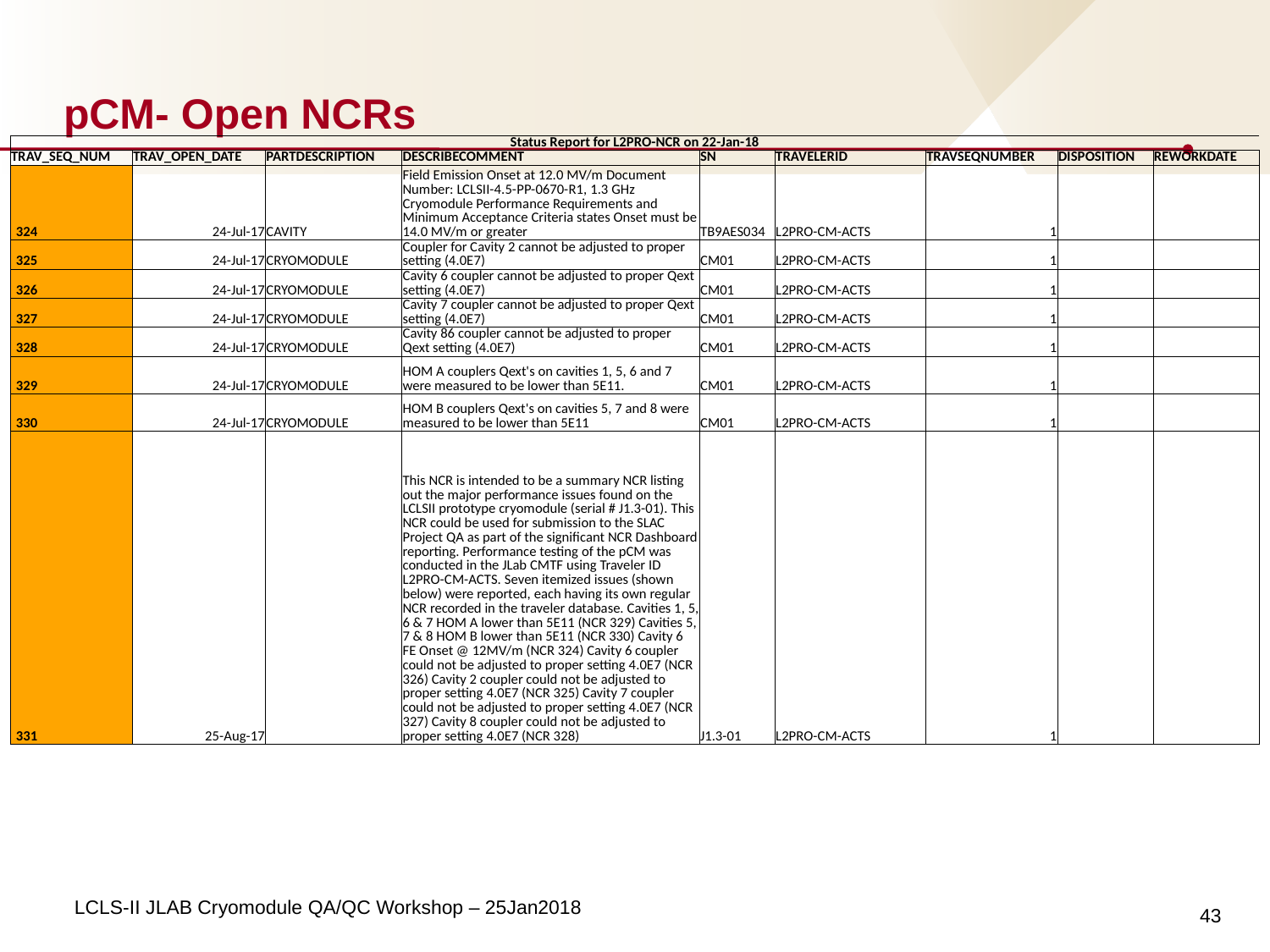

# pCM- Open NCRs
| Status Report for L2PRO-NCR on 22-Jan-18 |  |  |  |  |  |  |  |  |
| --- | --- | --- | --- | --- | --- | --- | --- | --- |
| TRAV\_SEQ\_NUM | TRAV\_OPEN\_DATE | PARTDESCRIPTION | DESCRIBECOMMENT | SN | TRAVELERID | TRAVSEQNUMBER | DISPOSITION | REWORKDATE |
| 324 | 24-Jul-17 | CAVITY | Field Emission Onset at 12.0 MV/m Document Number: LCLSII-4.5-PP-0670-R1, 1.3 GHz Cryomodule Performance Requirements and Minimum Acceptance Criteria states Onset must be 14.0 MV/m or greater | TB9AES034 | L2PRO-CM-ACTS | 1 |  |  |
| 325 | 24-Jul-17 | CRYOMODULE | Coupler for Cavity 2 cannot be adjusted to proper setting (4.0E7) | CM01 | L2PRO-CM-ACTS | 1 |  |  |
| 326 | 24-Jul-17 | CRYOMODULE | Cavity 6 coupler cannot be adjusted to proper Qext setting (4.0E7) | CM01 | L2PRO-CM-ACTS | 1 |  |  |
| 327 | 24-Jul-17 | CRYOMODULE | Cavity 7 coupler cannot be adjusted to proper Qext setting (4.0E7) | CM01 | L2PRO-CM-ACTS | 1 |  |  |
| 328 | 24-Jul-17 | CRYOMODULE | Cavity 86 coupler cannot be adjusted to proper Qext setting (4.0E7) | CM01 | L2PRO-CM-ACTS | 1 |  |  |
| 329 | 24-Jul-17 | CRYOMODULE | HOM A couplers Qext's on cavities 1, 5, 6 and 7 were measured to be lower than 5E11. | CM01 | L2PRO-CM-ACTS | 1 |  |  |
| 330 | 24-Jul-17 | CRYOMODULE | HOM B couplers Qext's on cavities 5, 7 and 8 were measured to be lower than 5E11 | CM01 | L2PRO-CM-ACTS | 1 |  |  |
| 331 | 25-Aug-17 |  | This NCR is intended to be a summary NCR listing out the major performance issues found on the LCLSII prototype cryomodule (serial # J1.3-01). This NCR could be used for submission to the SLAC Project QA as part of the significant NCR Dashboard reporting. Performance testing of the pCM was conducted in the JLab CMTF using Traveler ID L2PRO-CM-ACTS. Seven itemized issues (shown below) were reported, each having its own regular NCR recorded in the traveler database. Cavities 1, 5, 6 & 7 HOM A lower than 5E11 (NCR 329) Cavities 5, 7 & 8 HOM B lower than 5E11 (NCR 330) Cavity 6 FE Onset @ 12MV/m (NCR 324) Cavity 6 coupler could not be adjusted to proper setting 4.0E7 (NCR 326) Cavity 2 coupler could not be adjusted to proper setting 4.0E7 (NCR 325) Cavity 7 coupler could not be adjusted to proper setting 4.0E7 (NCR 327) Cavity 8 coupler could not be adjusted to proper setting 4.0E7 (NCR 328) | J1.3-01 | L2PRO-CM-ACTS | 1 |  |  |
43
LCLS-II JLAB Cryomodule QA/QC Workshop – 25Jan2018